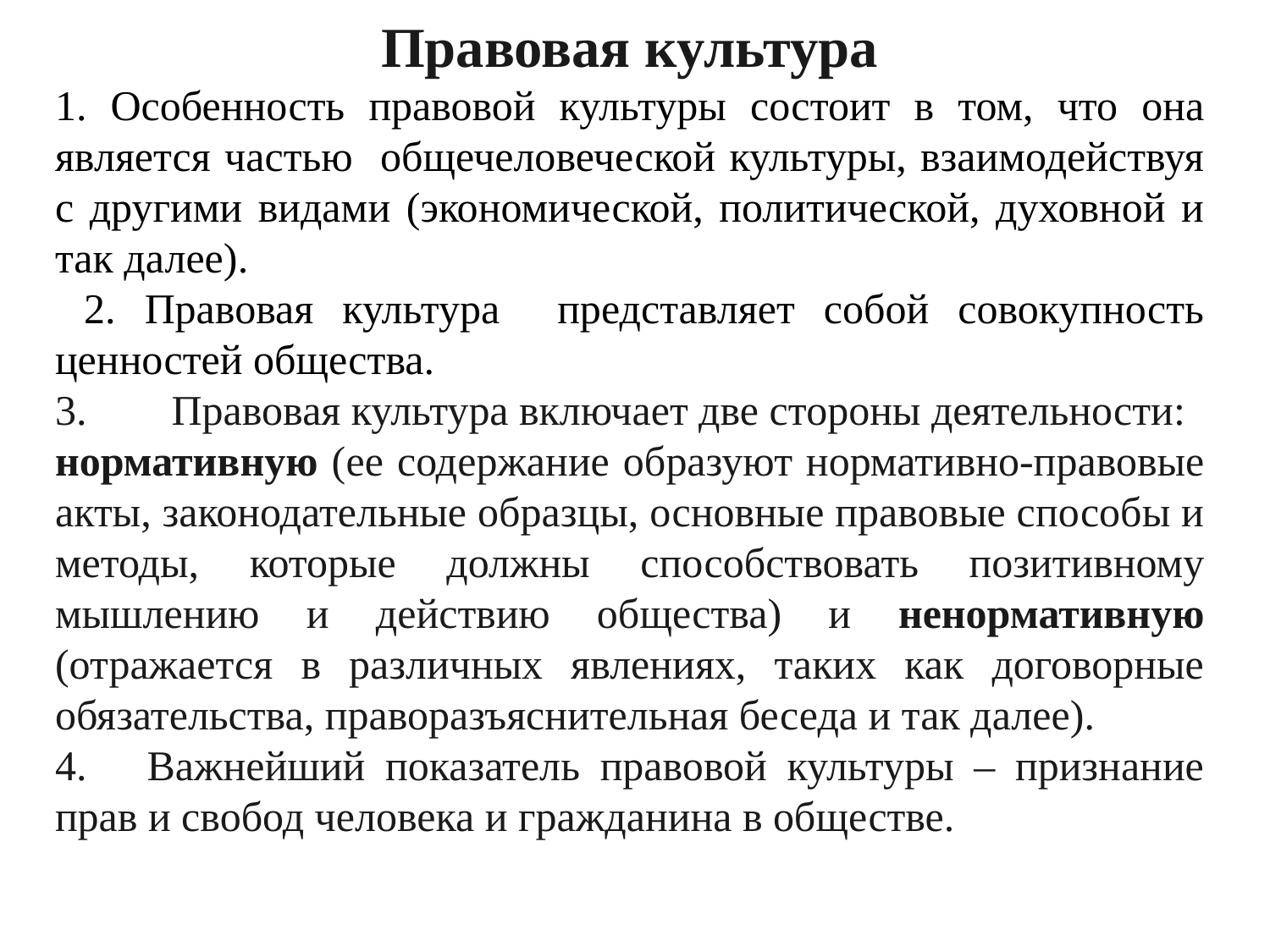

Правовая культура
1. Особенность правовой культуры состоит в том, что она является частью  общечеловеческой культуры, взаимодействуя с другими видами (экономической, политической, духовной и так далее).
 2. Правовая культура  представляет собой совокупность ценностей общества.
3.        Правовая культура включает две стороны деятельности:
нормативную (ее содержание образуют нормативно-правовые акты, законодательные образцы, основные правовые способы и методы, которые должны способствовать позитивному мышлению и действию общества) и ненормативную (отражается в различных явлениях, таких как договорные обязательства, праворазъяснительная беседа и так далее).
4.   Важнейший показатель правовой культуры – признание прав и свобод человека и гражданина в обществе.